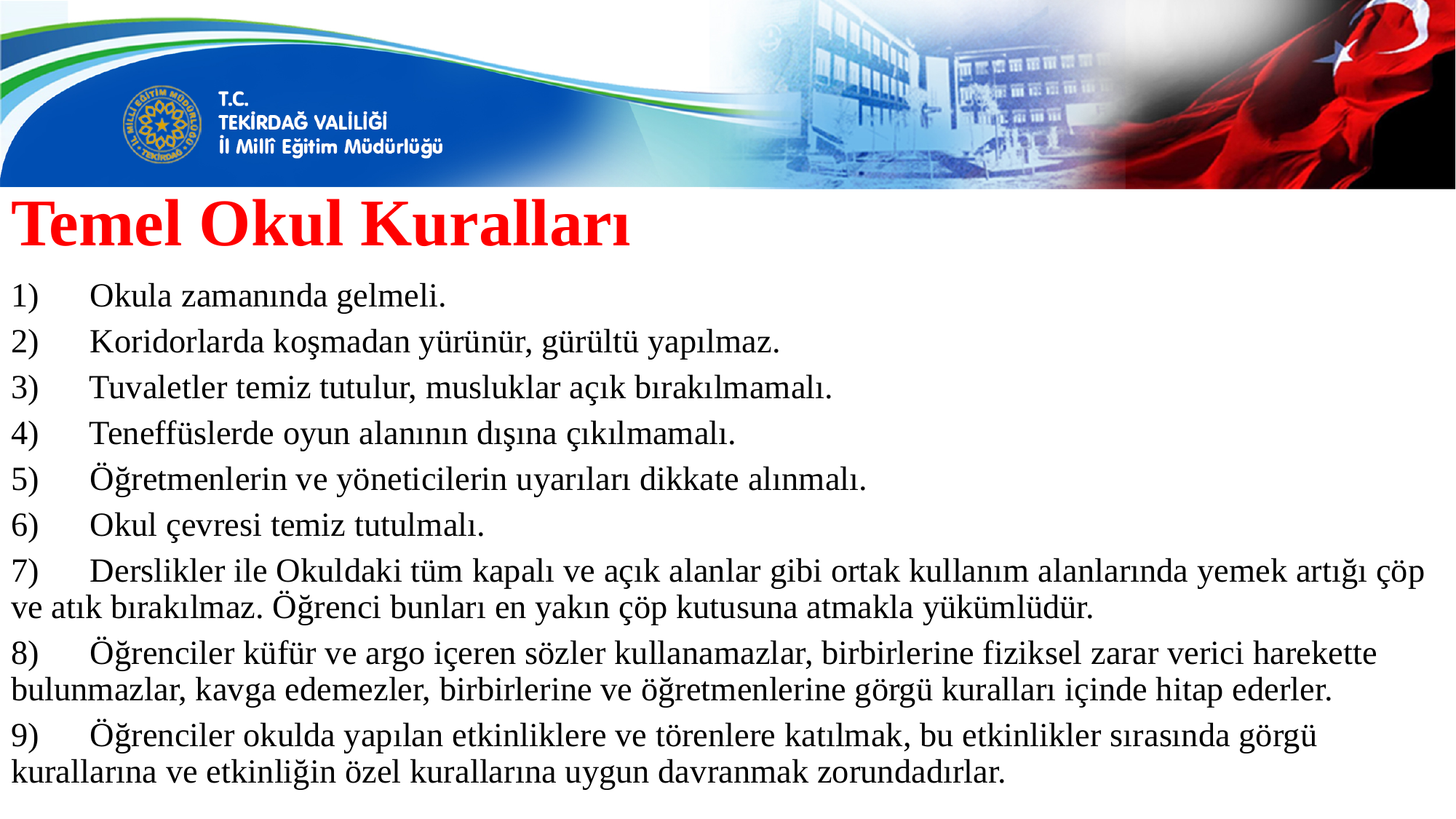

# Temel Okul Kuralları

1)      Okula zamanında gelmeli.
2)      Koridorlarda koşmadan yürünür, gürültü yapılmaz.
3)      Tuvaletler temiz tutulur, musluklar açık bırakılmamalı.
4)      Teneffüslerde oyun alanının dışına çıkılmamalı.
5)      Öğretmenlerin ve yöneticilerin uyarıları dikkate alınmalı.
6)      Okul çevresi temiz tutulmalı.
7)      Derslikler ile Okuldaki tüm kapalı ve açık alanlar gibi ortak kullanım alanlarında yemek artığı çöp ve atık bırakılmaz. Öğrenci bunları en yakın çöp kutusuna atmakla yükümlüdür.
8)      Öğrenciler küfür ve argo içeren sözler kullanamazlar, birbirlerine fiziksel zarar verici harekette bulunmazlar, kavga edemezler, birbirlerine ve öğretmenlerine görgü kuralları içinde hitap ederler.
9)      Öğrenciler okulda yapılan etkinliklere ve törenlere katılmak, bu etkinlikler sırasında görgü kurallarına ve etkinliğin özel kurallarına uygun davranmak zorundadırlar.